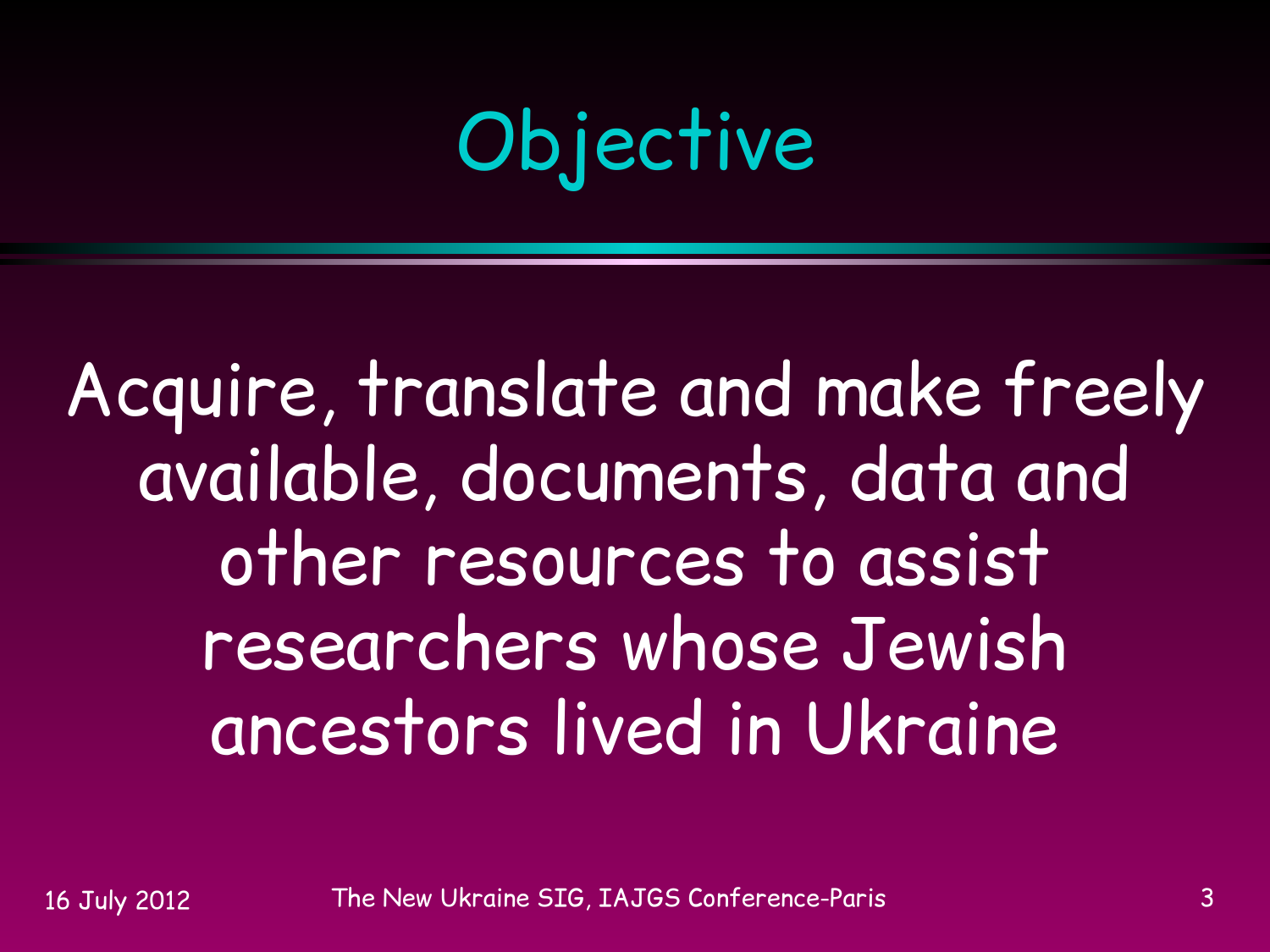

# Objective
Acquire, translate and make freely available, documents, data and other resources to assist researchers whose Jewish ancestors lived in Ukraine
16 July 2012
The New Ukraine SIG, IAJGS Conference-Paris
3